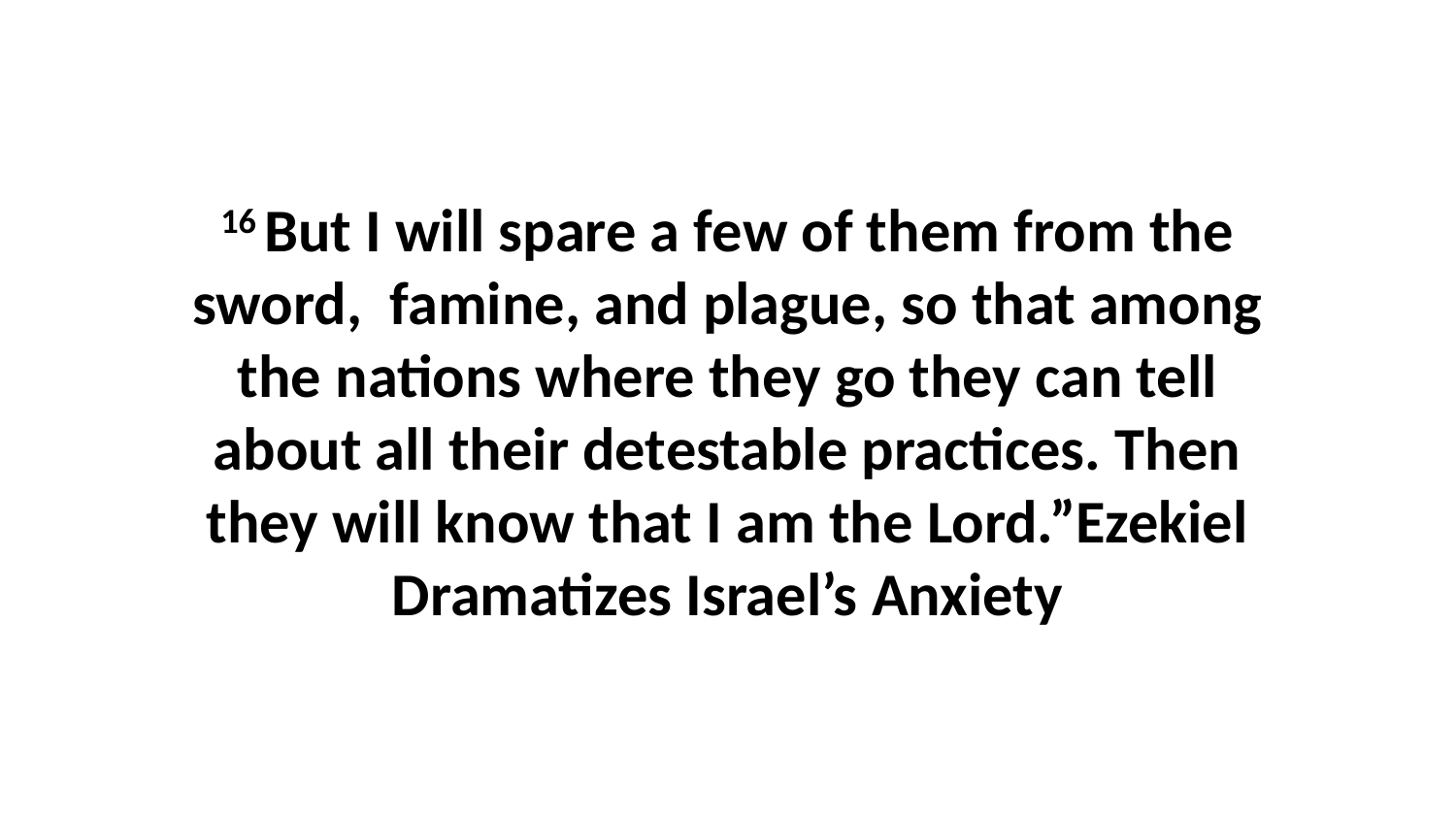

16 But I will spare a few of them from the sword,  famine, and plague, so that among the nations where they go they can tell about all their detestable practices. Then they will know that I am the Lord.”Ezekiel Dramatizes Israel’s Anxiety